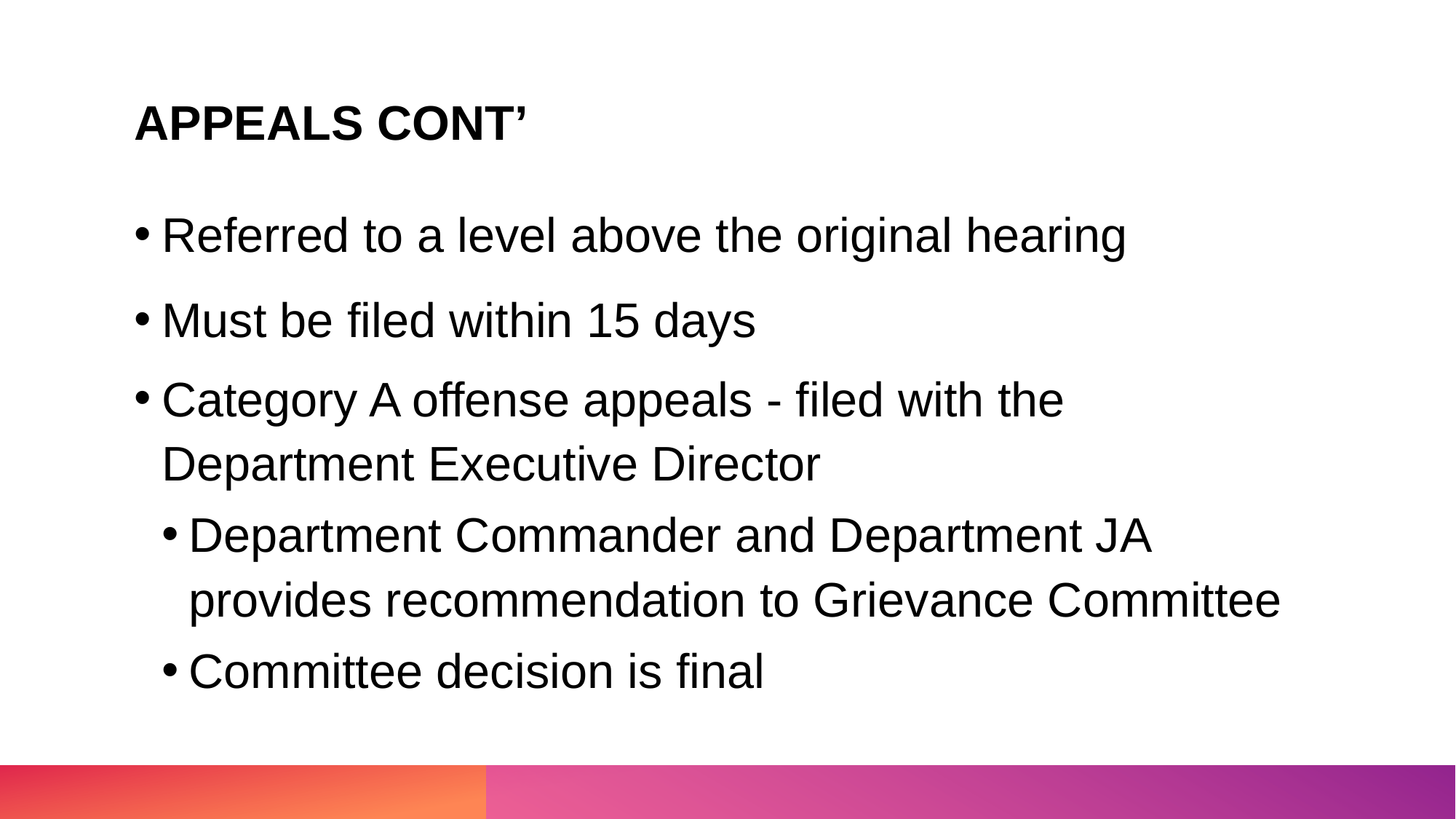

# APPEALS CONT’
Referred to a level above the original hearing
Must be filed within 15 days
Category A offense appeals - filed with the Department Executive Director
Department Commander and Department JA provides recommendation to Grievance Committee
Committee decision is final